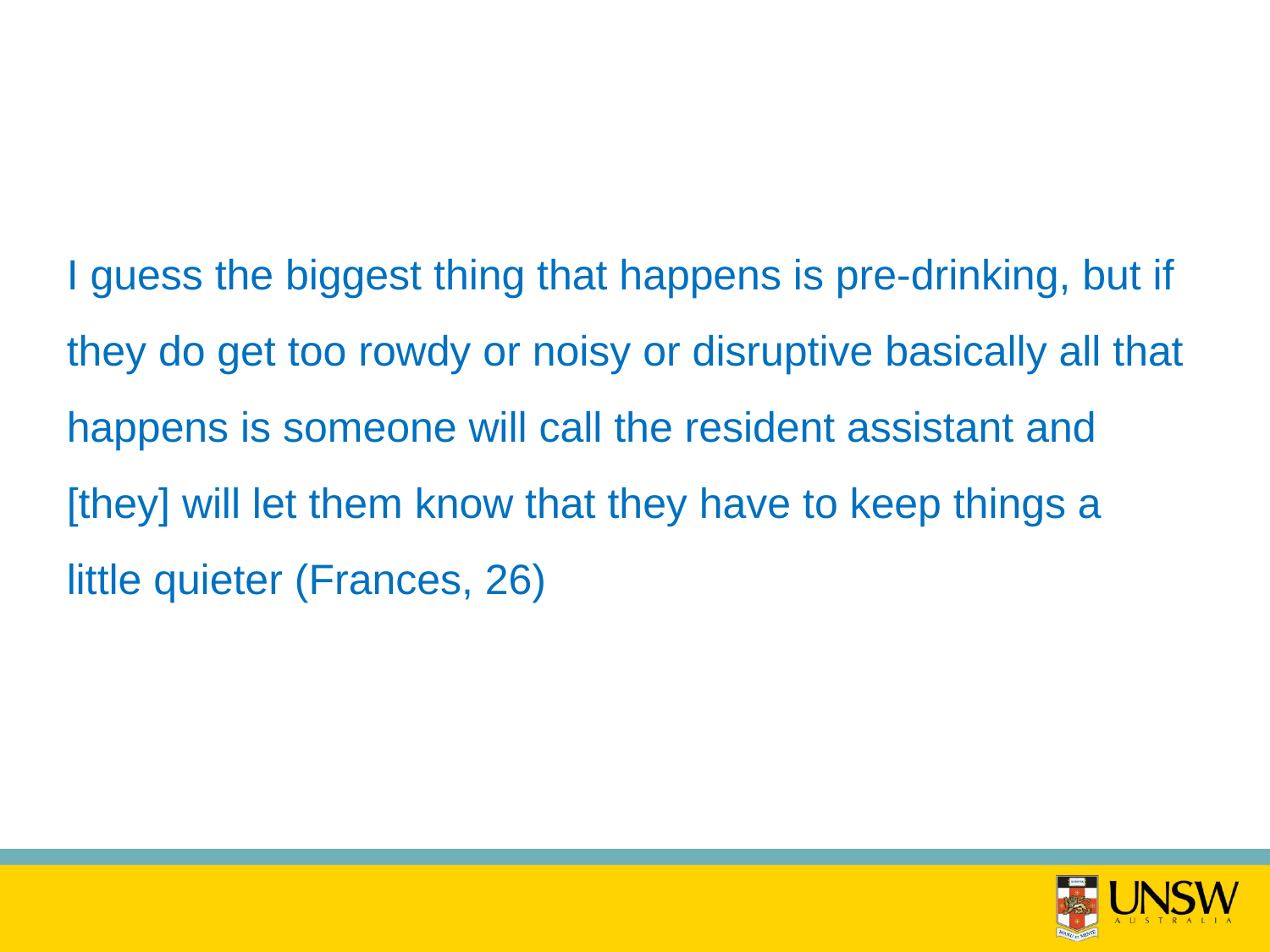

I guess the biggest thing that happens is pre-drinking, but if they do get too rowdy or noisy or disruptive basically all that happens is someone will call the resident assistant and [they] will let them know that they have to keep things a little quieter (Frances, 26)